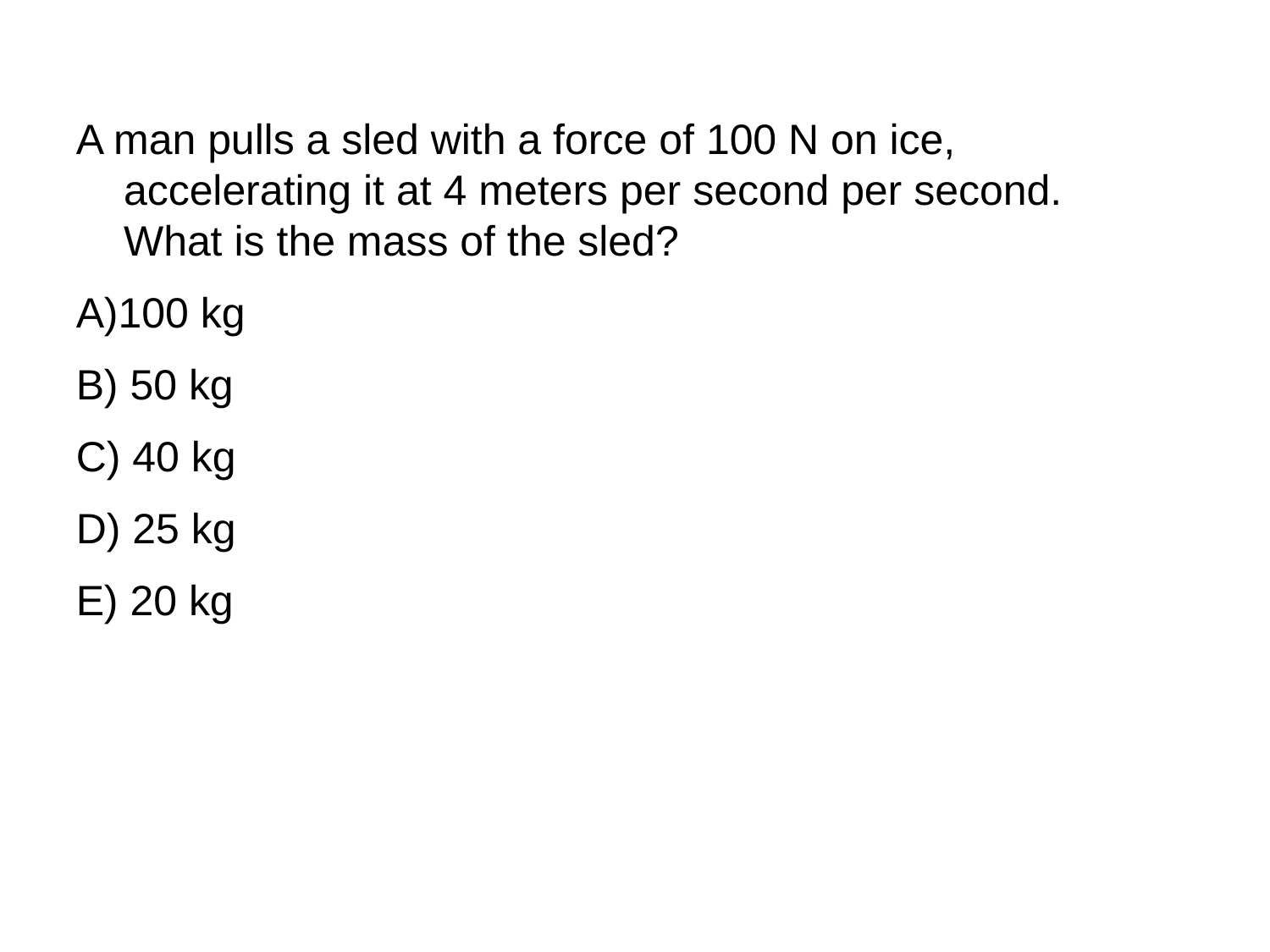

A man pulls a sled with a force of 100 N on ice, accelerating it at 4 meters per second per second. What is the mass of the sled?
A)100 kg
B) 50 kg
C) 40 kg
D) 25 kg
E) 20 kg